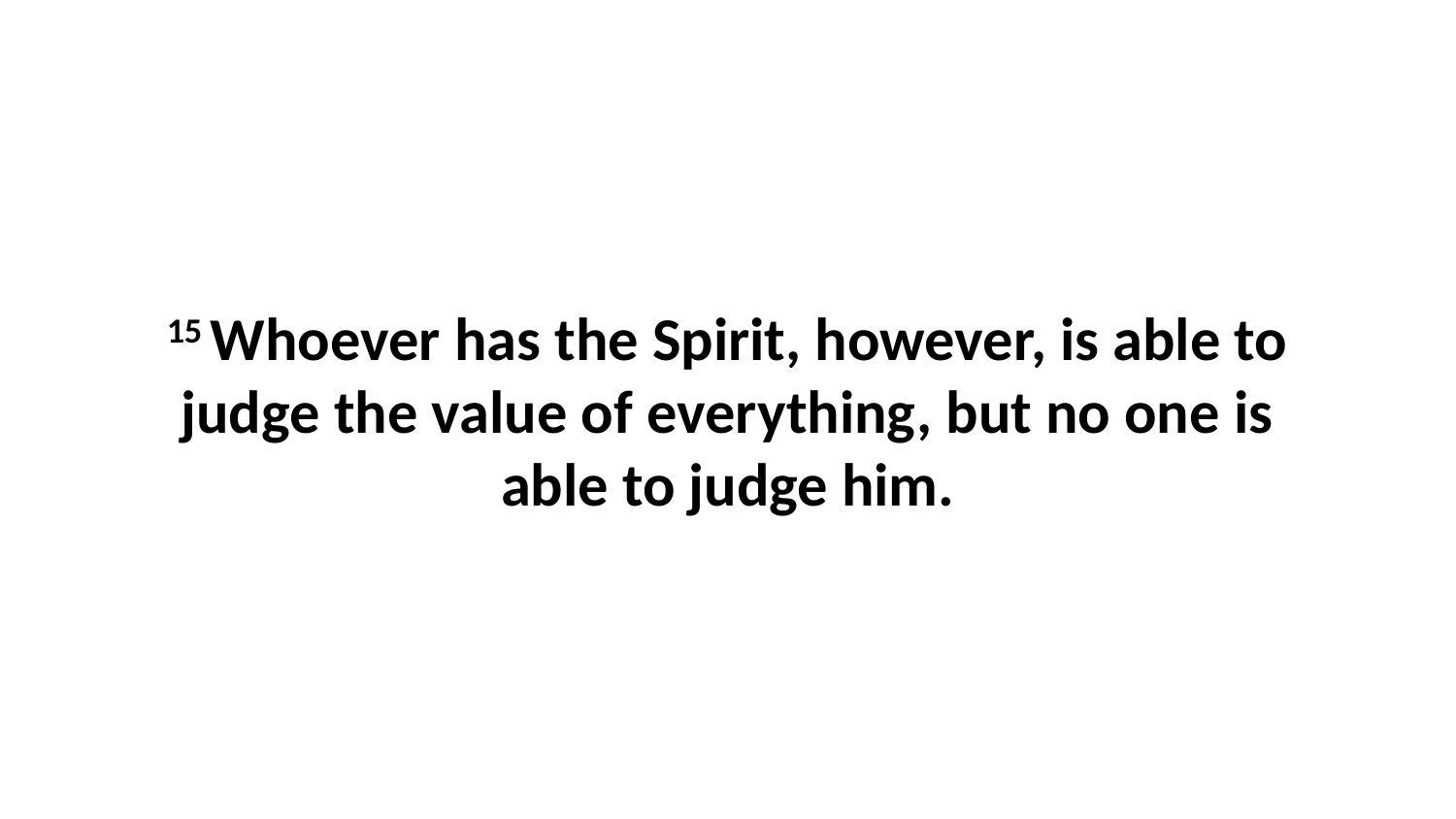

15 Whoever has the Spirit, however, is able to judge the value of everything, but no one is able to judge him.